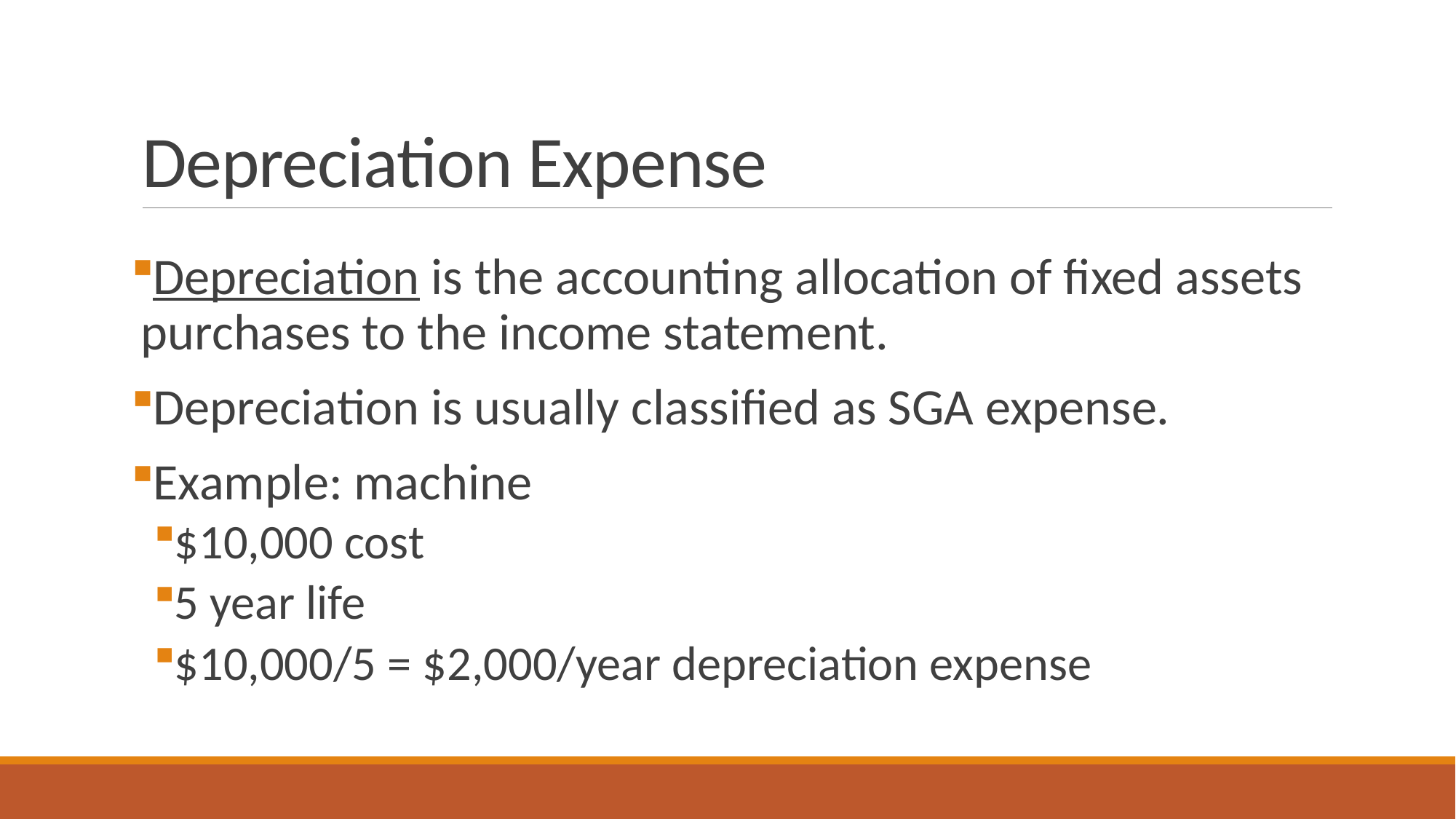

# Depreciation Expense
Depreciation is the accounting allocation of fixed assets purchases to the income statement.
Depreciation is usually classified as SGA expense.
Example: machine
$10,000 cost
5 year life
$10,000/5 = $2,000/year depreciation expense